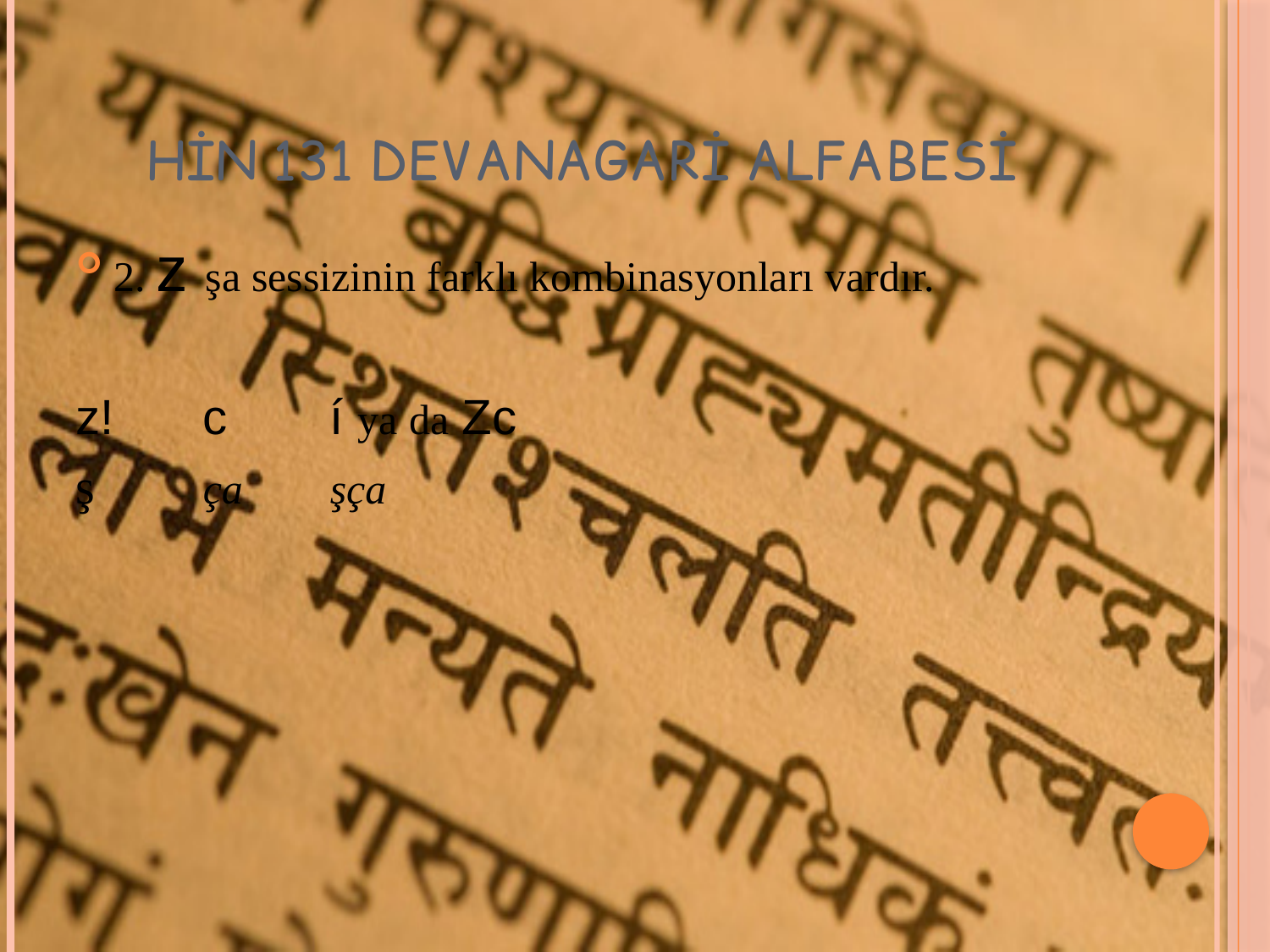

# HİN 131 DEVANAGARİ ALFABESİ
2. z şa sessizinin farklı kombinasyonları vardır.

z!	c	í ya da Zc
ş	ça	şça